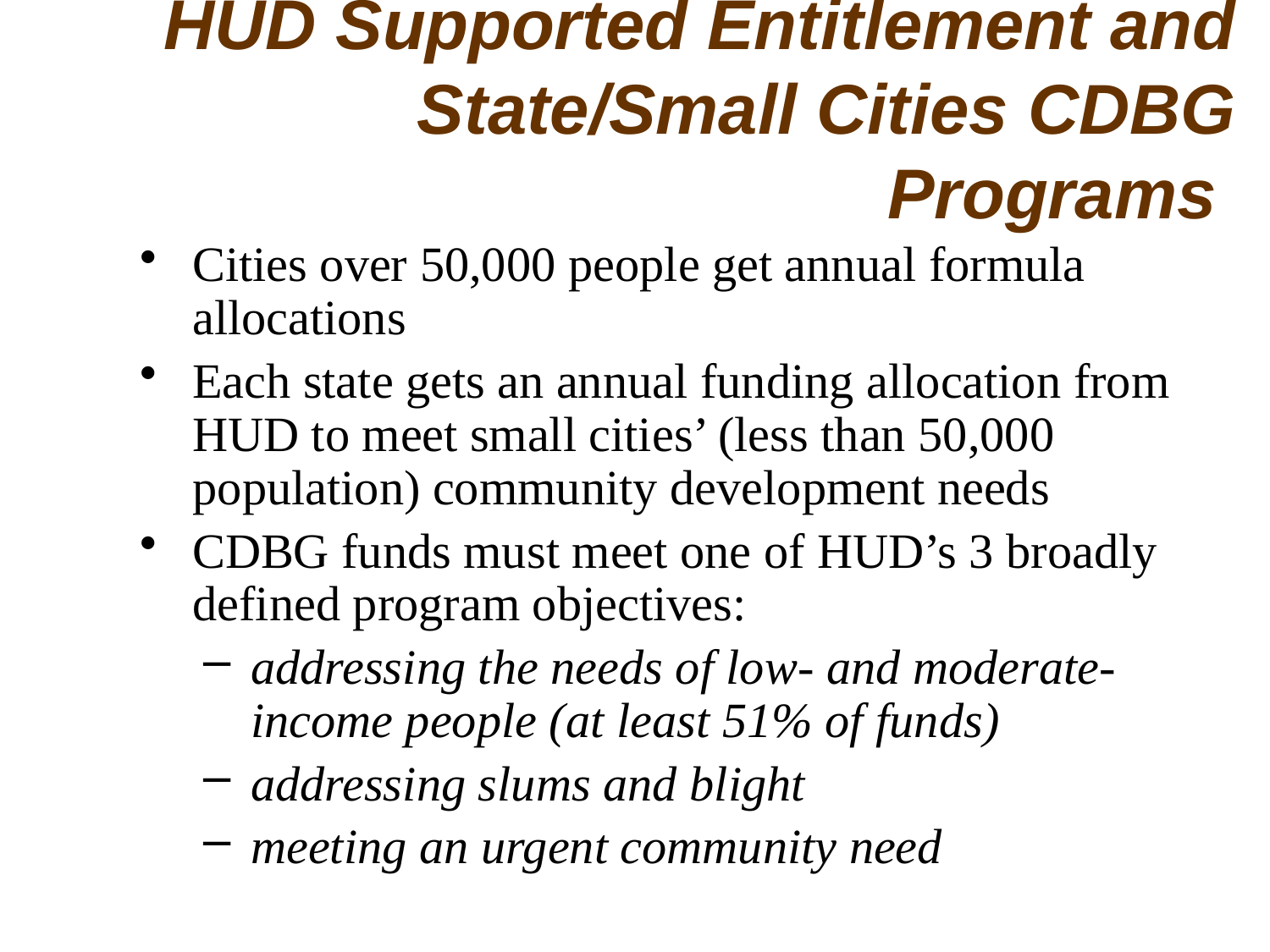

# HUD Supported Entitlement and State/Small Cities CDBG Programs
Cities over 50,000 people get annual formula allocations
Each state gets an annual funding allocation from HUD to meet small cities’ (less than 50,000 population) community development needs
CDBG funds must meet one of HUD’s 3 broadly defined program objectives:
addressing the needs of low- and moderate-income people (at least 51% of funds)
addressing slums and blight
meeting an urgent community need